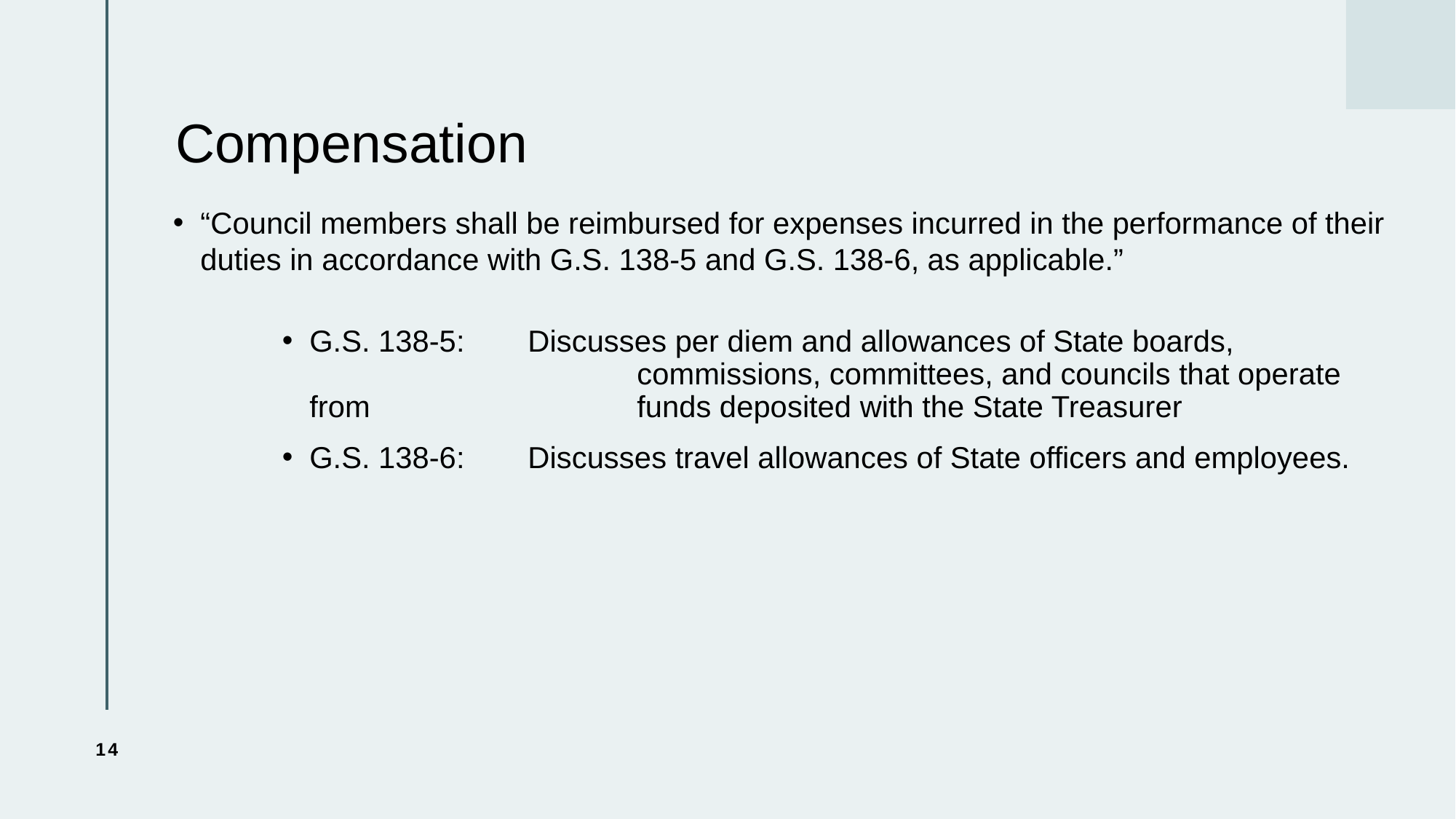

# Compensation
“Council members shall be reimbursed for expenses incurred in the performance of their duties in accordance with G.S. 138-5 and G.S. 138-6, as applicable.”

G.S. 138-5:	Discusses per diem and allowances of State boards, 				commissions, committees, and councils that operate from 			funds deposited with the State Treasurer
G.S. 138-6:	Discusses travel allowances of State officers and employees.
14